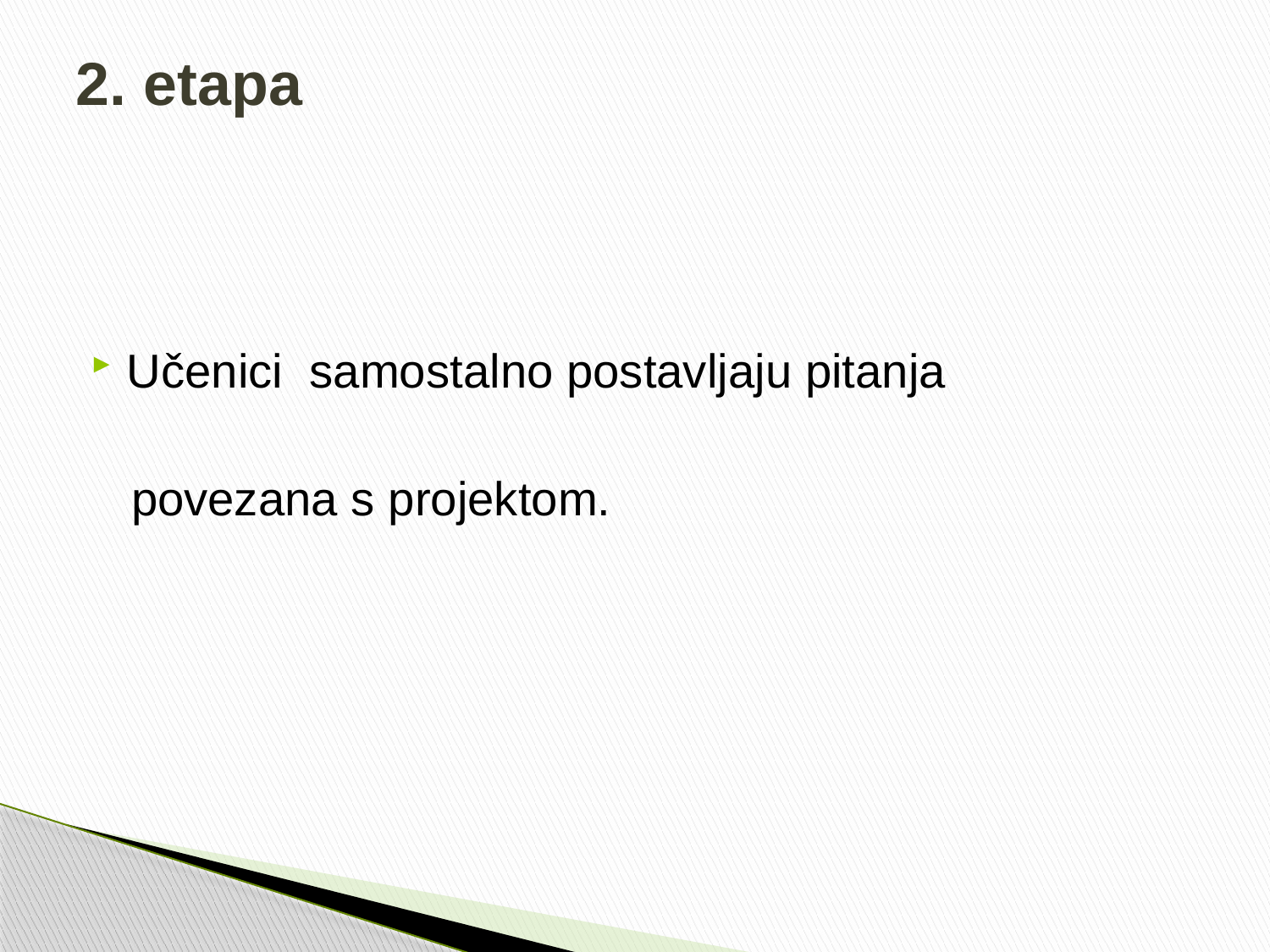

# 2. etapa

Učenici  samostalno postavljaju pitanja

   povezana s projektom.